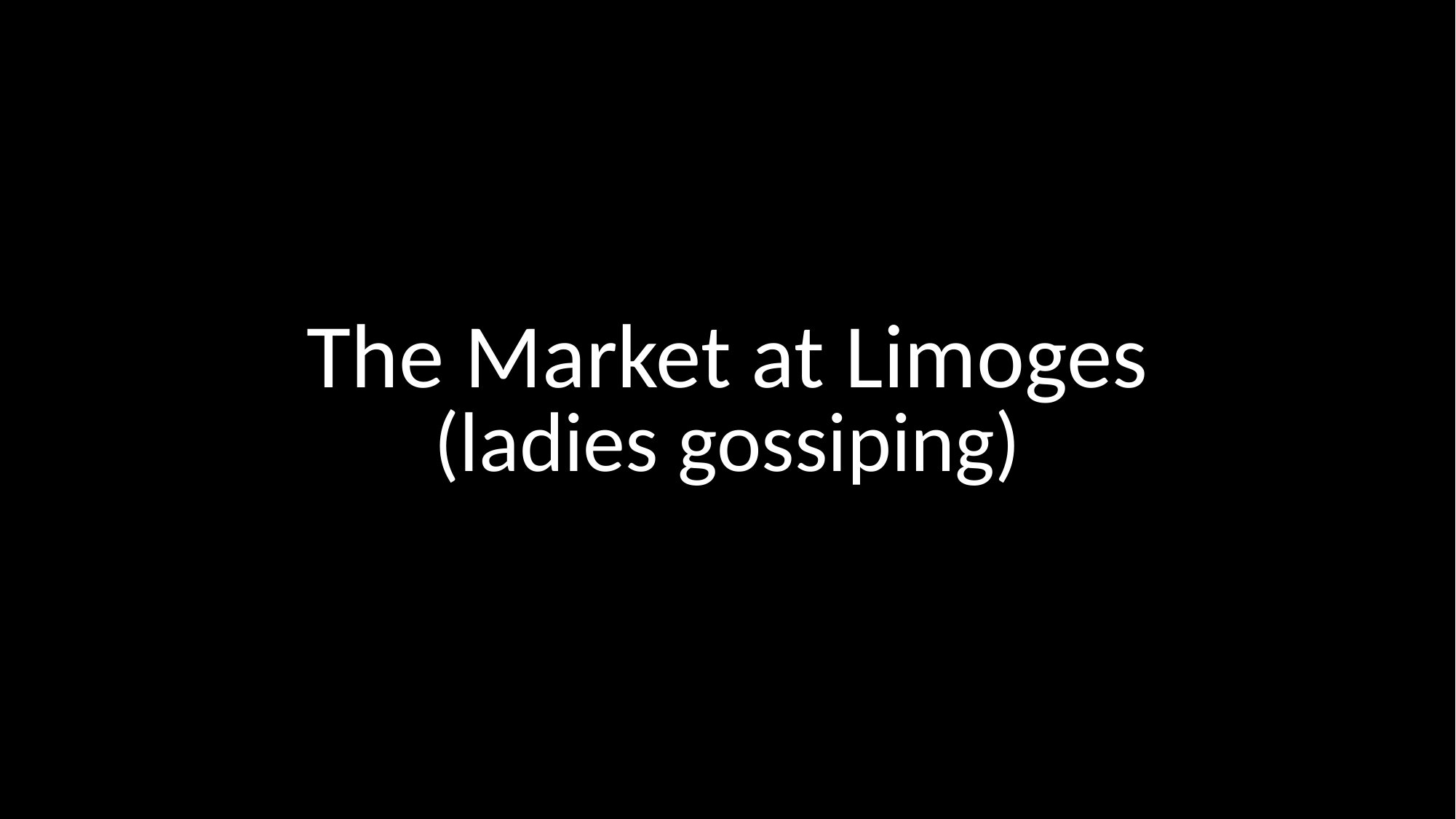

# The Market at Limoges
(ladies gossiping)